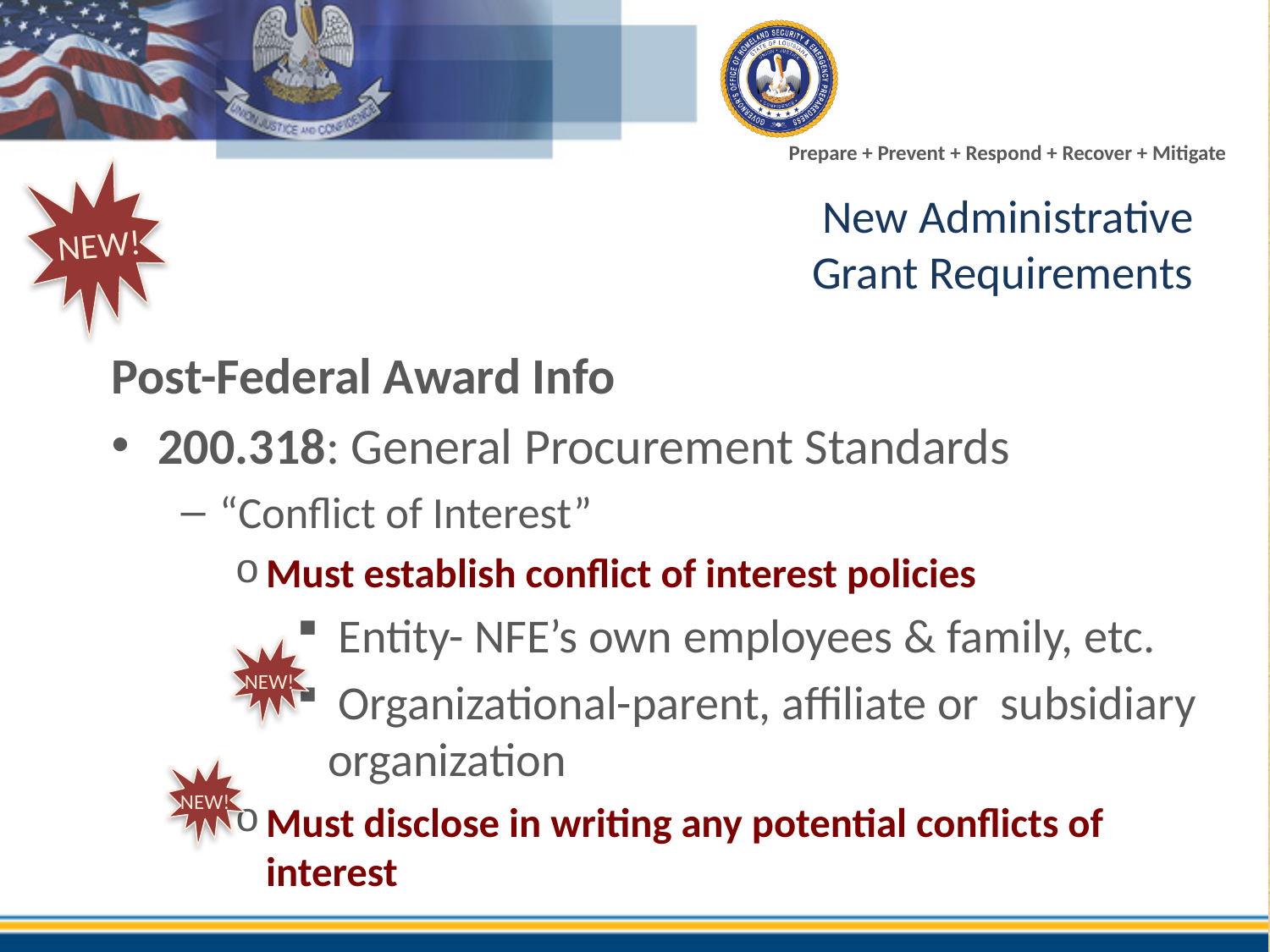

NEW!
# New Administrative Grant Requirements
Post-Federal Award Info
200.318: General Procurement Standards
“Conflict of Interest”
Must establish conflict of interest policies
 Entity- NFE’s own employees & family, etc.
 Organizational-parent, affiliate or  subsidiary organization
Must disclose in writing any potential conflicts of interest

NEW!

NEW!